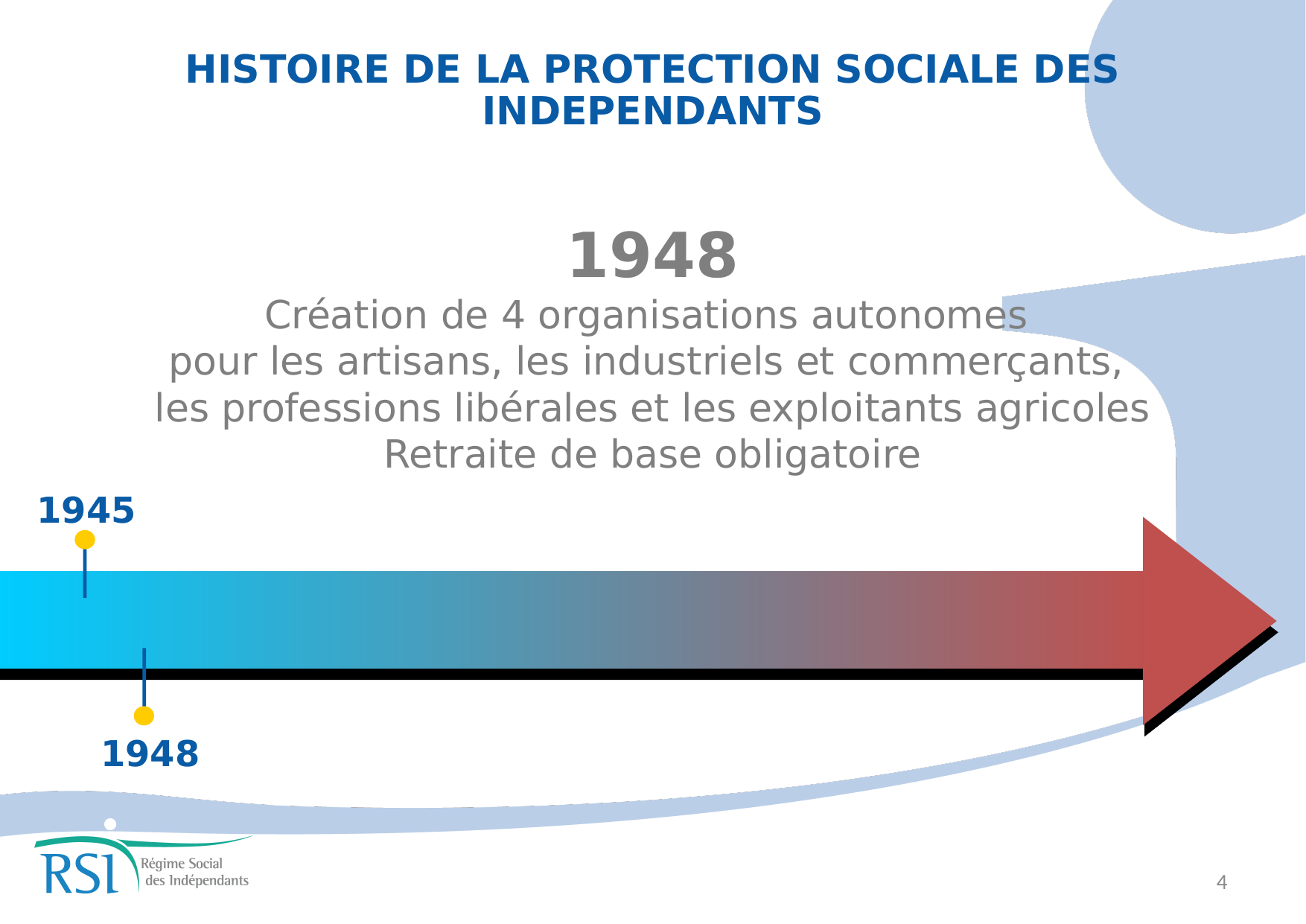

HISTOIRE DE LA PROTECTION SOCIALE DES INDEPENDANTS
1948
Création de 4 organisations autonomes
pour les artisans, les industriels et commerçants,
les professions libérales et les exploitants agricoles
Retraite de base obligatoire
1945

1948
4